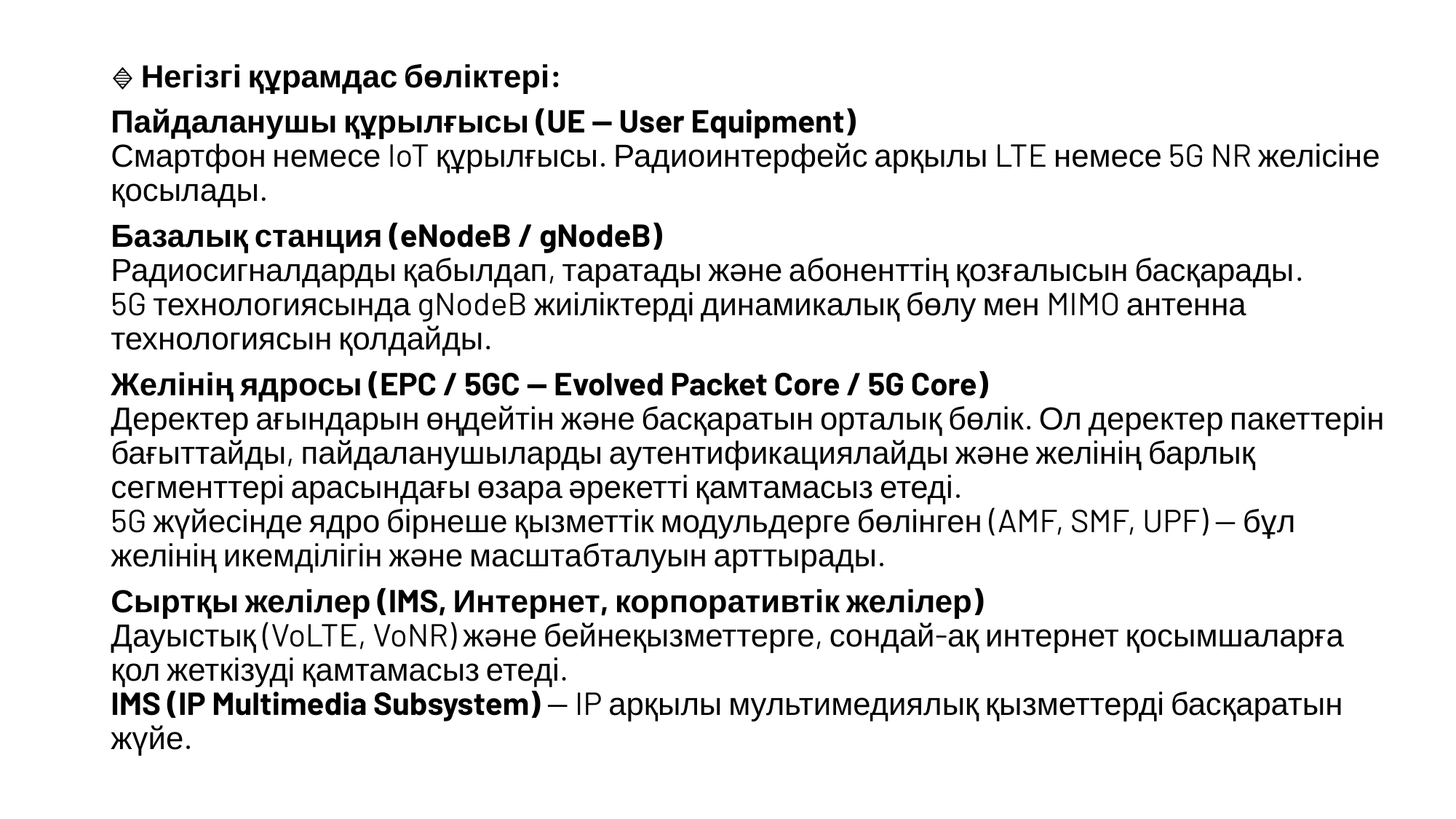

🔹 Негізгі құрамдас бөліктері:
Пайдаланушы құрылғысы (UE — User Equipment)
Смартфон немесе IoT құрылғысы. Радиоинтерфейс арқылы LTE немесе 5G NR желісіне қосылады.
Базалық станция (eNodeB / gNodeB)
Радиосигналдарды қабылдап, таратады және абоненттің қозғалысын басқарады.
5G технологиясында gNodeB жиіліктерді динамикалық бөлу мен MIMO антенна технологиясын қолдайды.
Желінің ядросы (EPC / 5GC — Evolved Packet Core / 5G Core)
Деректер ағындарын өңдейтін және басқаратын орталық бөлік. Ол деректер пакеттерін бағыттайды, пайдаланушыларды аутентификациялайды және желінің барлық сегменттері арасындағы өзара әрекетті қамтамасыз етеді.
5G жүйесінде ядро бірнеше қызметтік модульдерге бөлінген (AMF, SMF, UPF) — бұл желінің икемділігін және масштабталуын арттырады.
Сыртқы желілер (IMS, Интернет, корпоративтік желілер)
Дауыстық (VoLTE, VoNR) және бейнеқызметтерге, сондай-ақ интернет қосымшаларға қол жеткізуді қамтамасыз етеді.
IMS (IP Multimedia Subsystem) — IP арқылы мультимедиялық қызметтерді басқаратын жүйе.